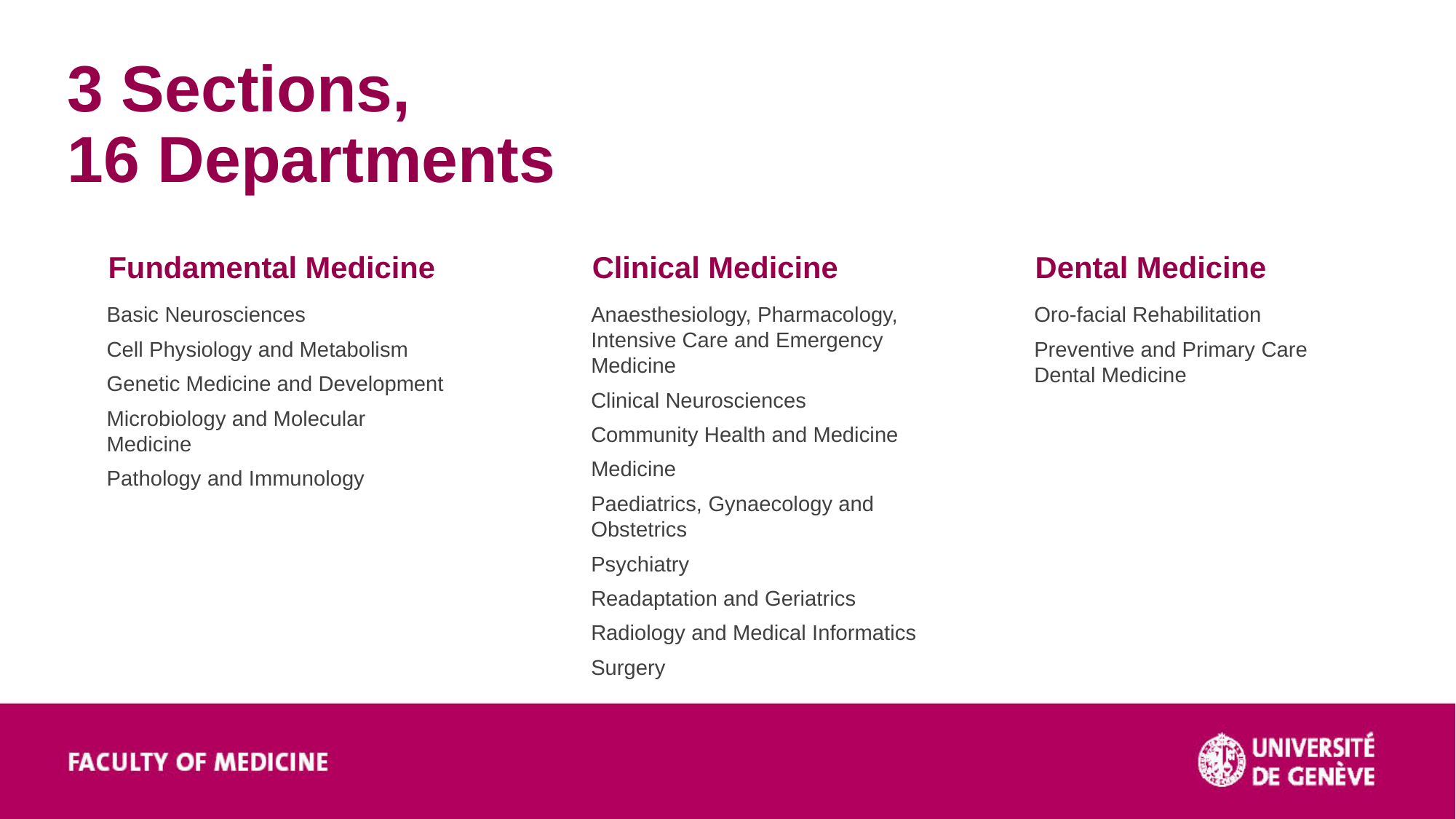

# 3 Sections, 16 Departments
Fundamental Medicine
Clinical Medicine
Dental Medicine
Basic Neurosciences
Cell Physiology and Metabolism
Genetic Medicine and Development
Microbiology and Molecular Medicine
Pathology and Immunology
Anaesthesiology, Pharmacology, Intensive Care and Emergency Medicine
Clinical Neurosciences
Community Health and Medicine
Medicine
Paediatrics, Gynaecology and Obstetrics
Psychiatry
Readaptation and Geriatrics
Radiology and Medical Informatics
Surgery
Oro-facial Rehabilitation
Preventive and Primary Care Dental Medicine